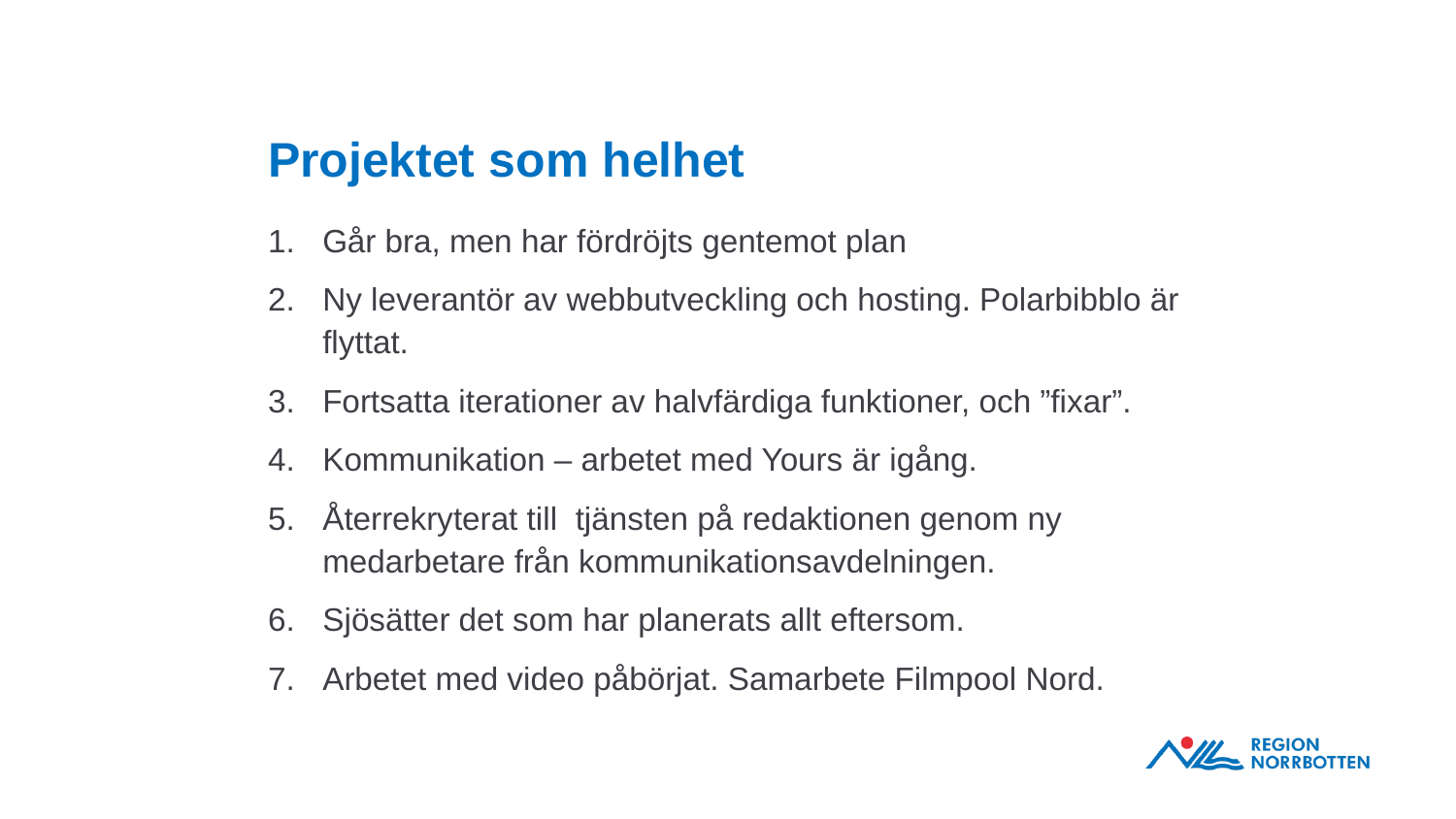

# Projektet som helhet
Går bra, men har fördröjts gentemot plan
Ny leverantör av webbutveckling och hosting. Polarbibblo är flyttat.
Fortsatta iterationer av halvfärdiga funktioner, och ”fixar”.
Kommunikation – arbetet med Yours är igång.
Återrekryterat till  tjänsten på redaktionen genom ny medarbetare från kommunikationsavdelningen.
Sjösätter det som har planerats allt eftersom.
Arbetet med video påbörjat. Samarbete Filmpool Nord.